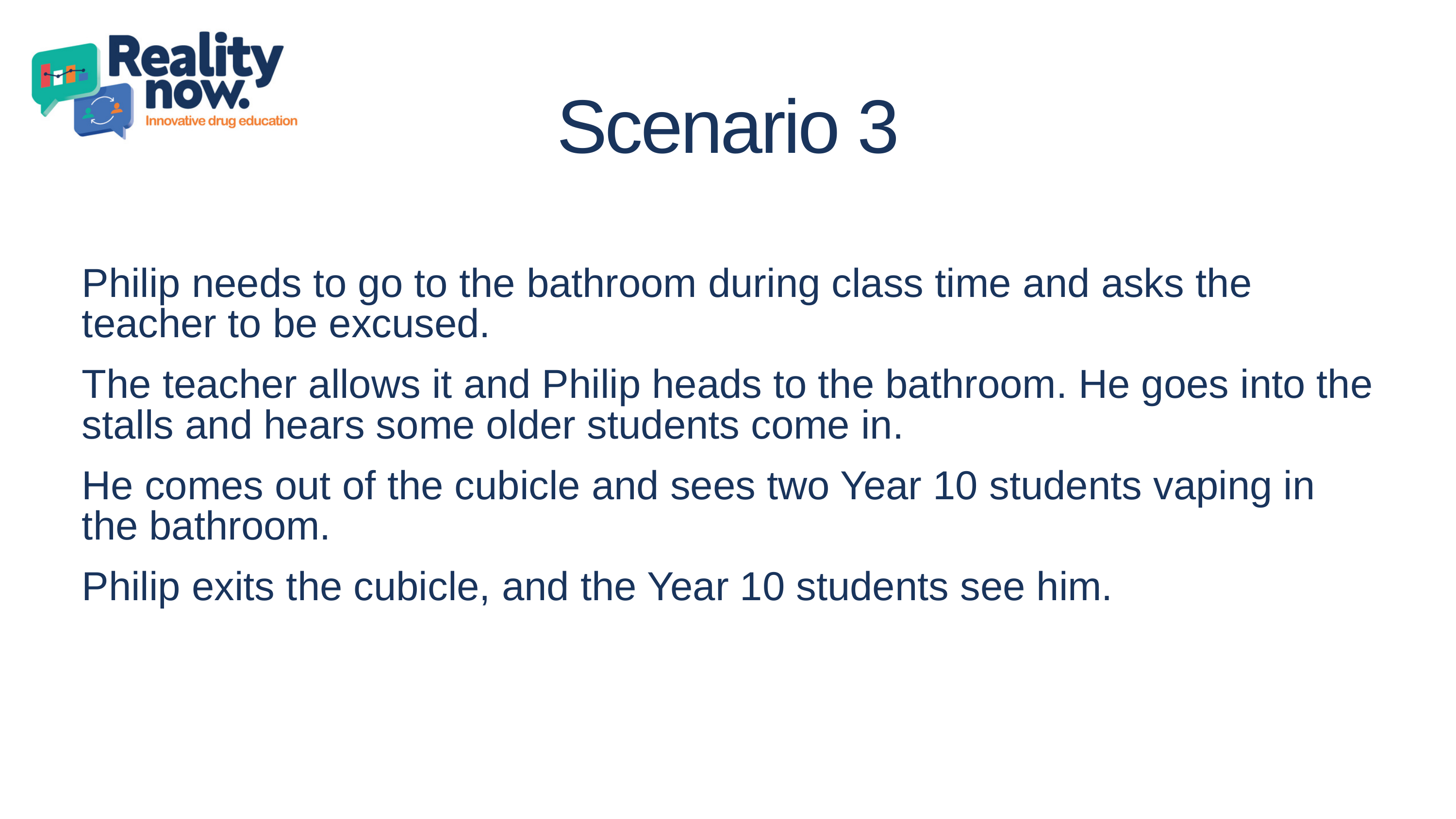

Scenario 3
Philip needs to go to the bathroom during class time and asks the teacher to be excused.

The teacher allows it and Philip heads to the bathroom. He goes into the stalls and hears some older students come in.

He comes out of the cubicle and sees two Year 10 students vaping in the bathroom.

Philip exits the cubicle, and the Year 10 students see him. ​